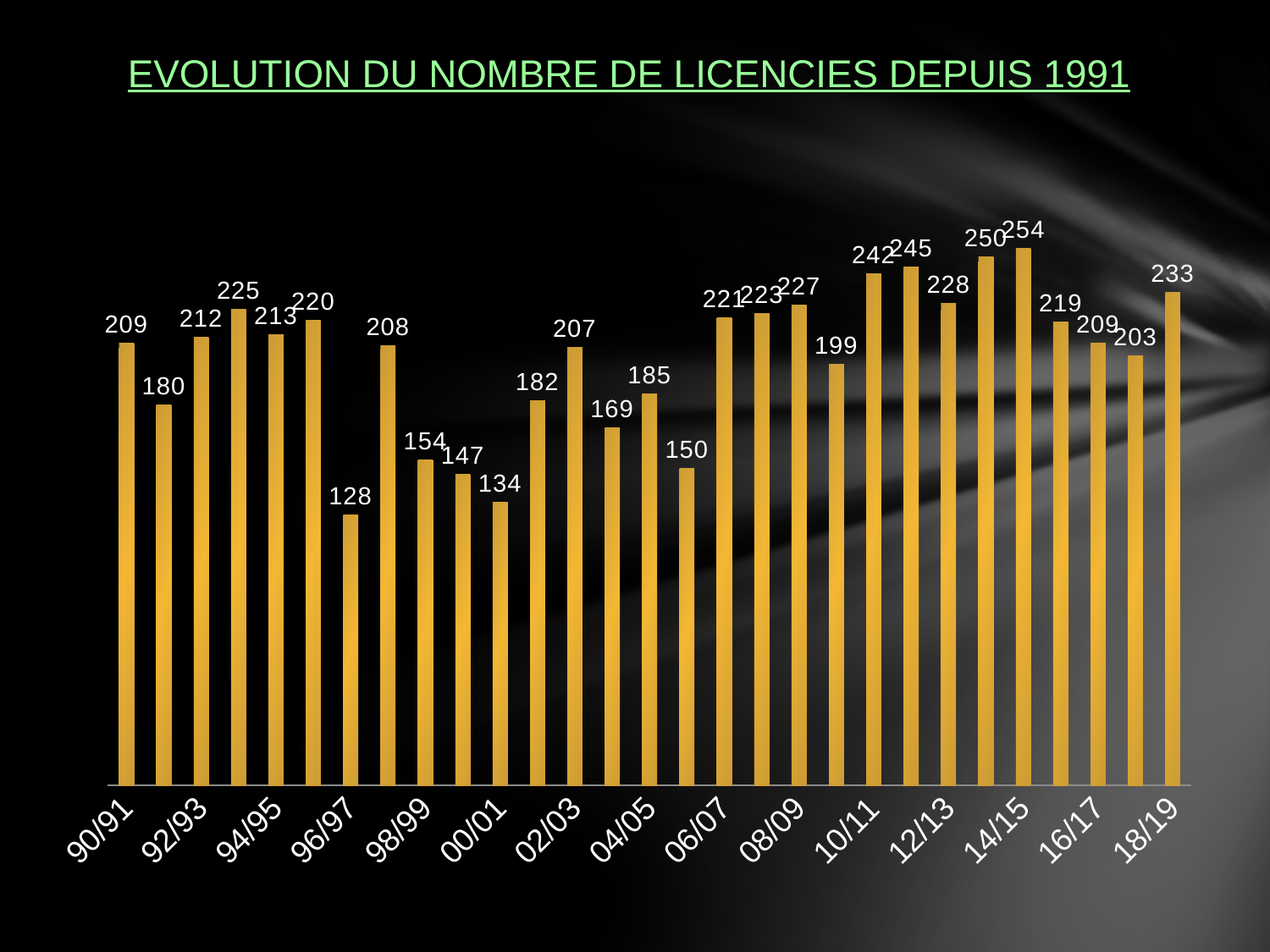

# EVOLUTION DU NOMBRE DE LICENCIES DEPUIS 1991

### Chart

| Category |
|---|

### Chart

| Category | 90/91 91/92 92/93 93/94 94/95 95/96 96/97 97/98 98/99 99/00 00/01 01/02 02/03 03/04 04/05 05/06 06/07 07/08 08/09 09/10 10/11 11/12 12/13 13/14 14/15 15/16 16/17 17/18 18/19 |
|---|---|
| 90/91 | 209.0 |
| 91/92 | 180.0 |
| 92/93 | 212.0 |
| 93/94 | 225.0 |
| 94/95 | 213.0 |
| 95/96 | 220.0 |
| 96/97 | 128.0 |
| 97/98 | 208.0 |
| 98/99 | 154.0 |
| 99/00 | 147.0 |
| 00/01 | 134.0 |
| 01/02 | 182.0 |
| 02/03 | 207.0 |
| 03/04 | 169.0 |
| 04/05 | 185.0 |
| 05/06 | 150.0 |
| 06/07 | 221.0 |
| 07/08 | 223.0 |
| 08/09 | 227.0 |
| 09/10 | 199.0 |
| 10/11 | 242.0 |
| 11/12 | 245.0 |
| 12/13 | 228.0 |
| 13/14 | 250.0 |
| 14/15 | 254.0 |
| 15/16 | 219.0 |
| 16/17 | 209.0 |
| 17/18 | 203.0 |
| 18/19 | 233.0 |